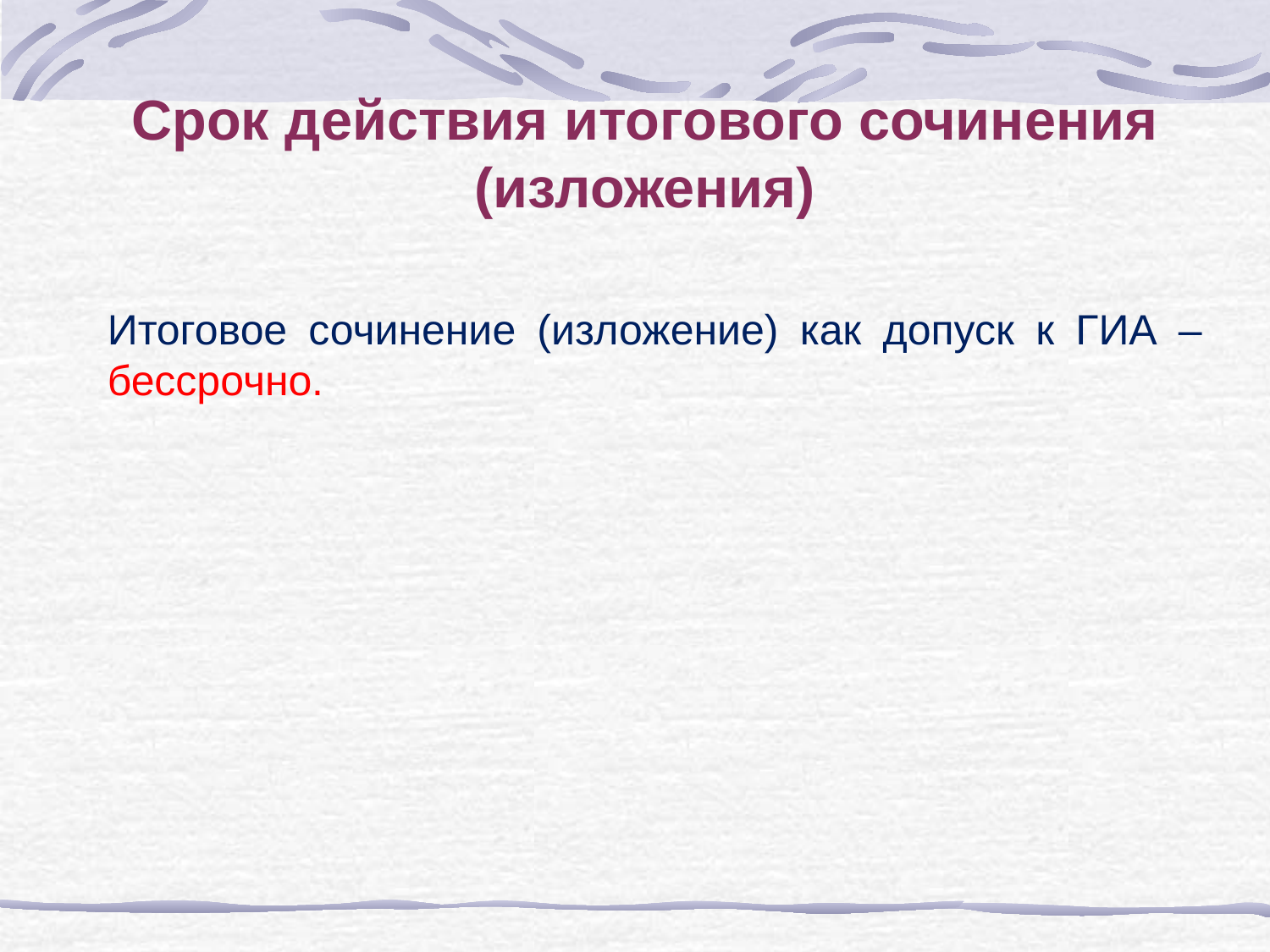

Срок действия итогового сочинения (изложения)
Итоговое сочинение (изложение) как допуск к ГИА – бессрочно.